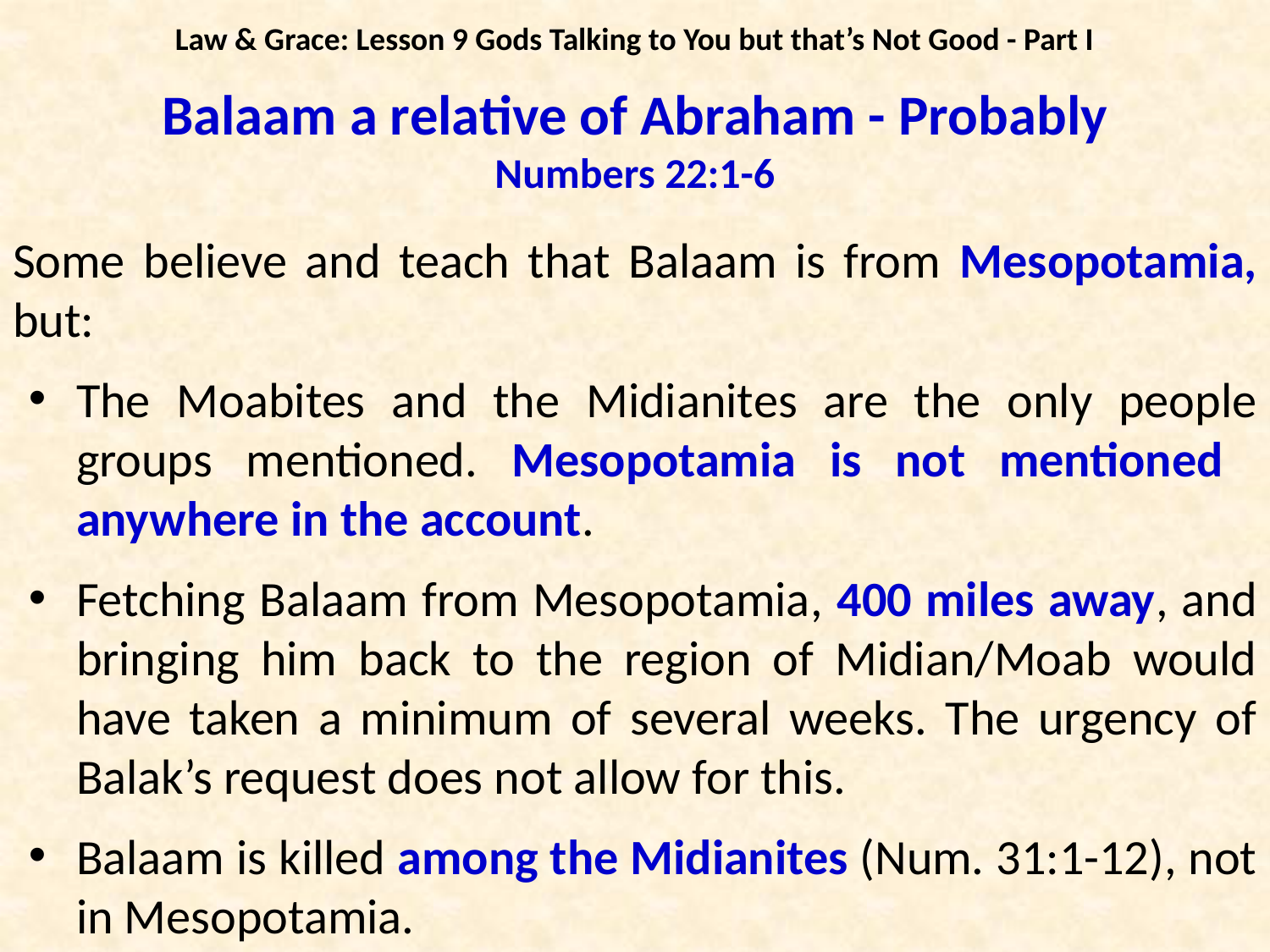

Law & Grace: Lesson 9 Gods Talking to You but that’s Not Good - Part I
Balaam a relative of Abraham - Probably
Numbers 22:1-6

Some believe and teach that Balaam is from Mesopotamia, but:
The Moabites and the Midianites are the only people groups mentioned. Mesopotamia is not mentioned  anywhere in the account.
Fetching Balaam from Mesopotamia, 400 miles away, and bringing him back to the region of Midian/Moab would have taken a minimum of several weeks. The urgency of Balak’s request does not allow for this.
Balaam is killed among the Midianites (Num. 31:1-12), not in Mesopotamia.